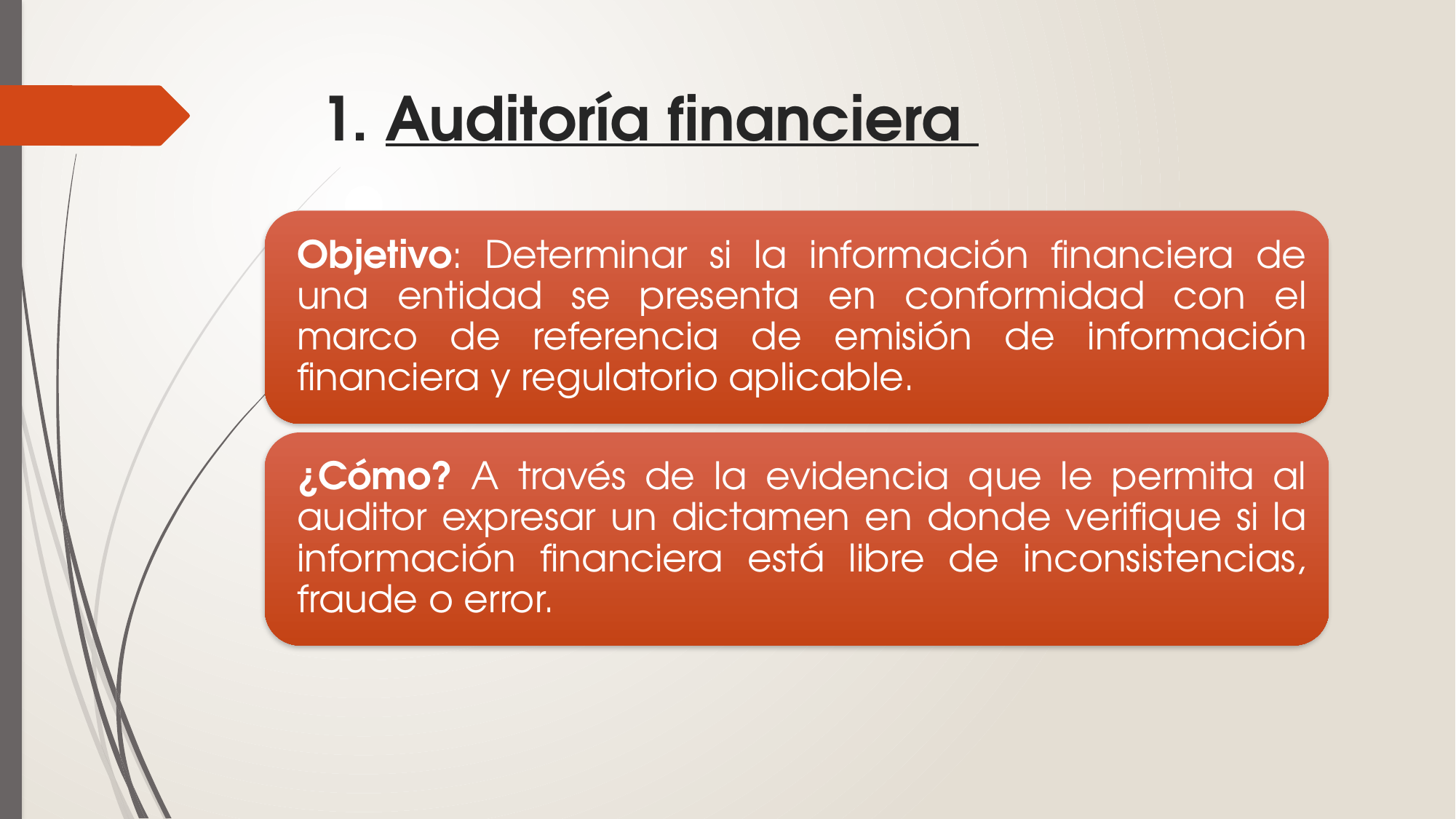

# 1. Auditoría financiera
Objetivo: Determinar si la información financiera de una entidad se presenta en conformidad con el marco de referencia de emisión de información financiera y regulatorio aplicable.
¿Cómo? A través de la evidencia que le permita al auditor expresar un dictamen en donde verifique si la información financiera está libre de inconsistencias, fraude o error.